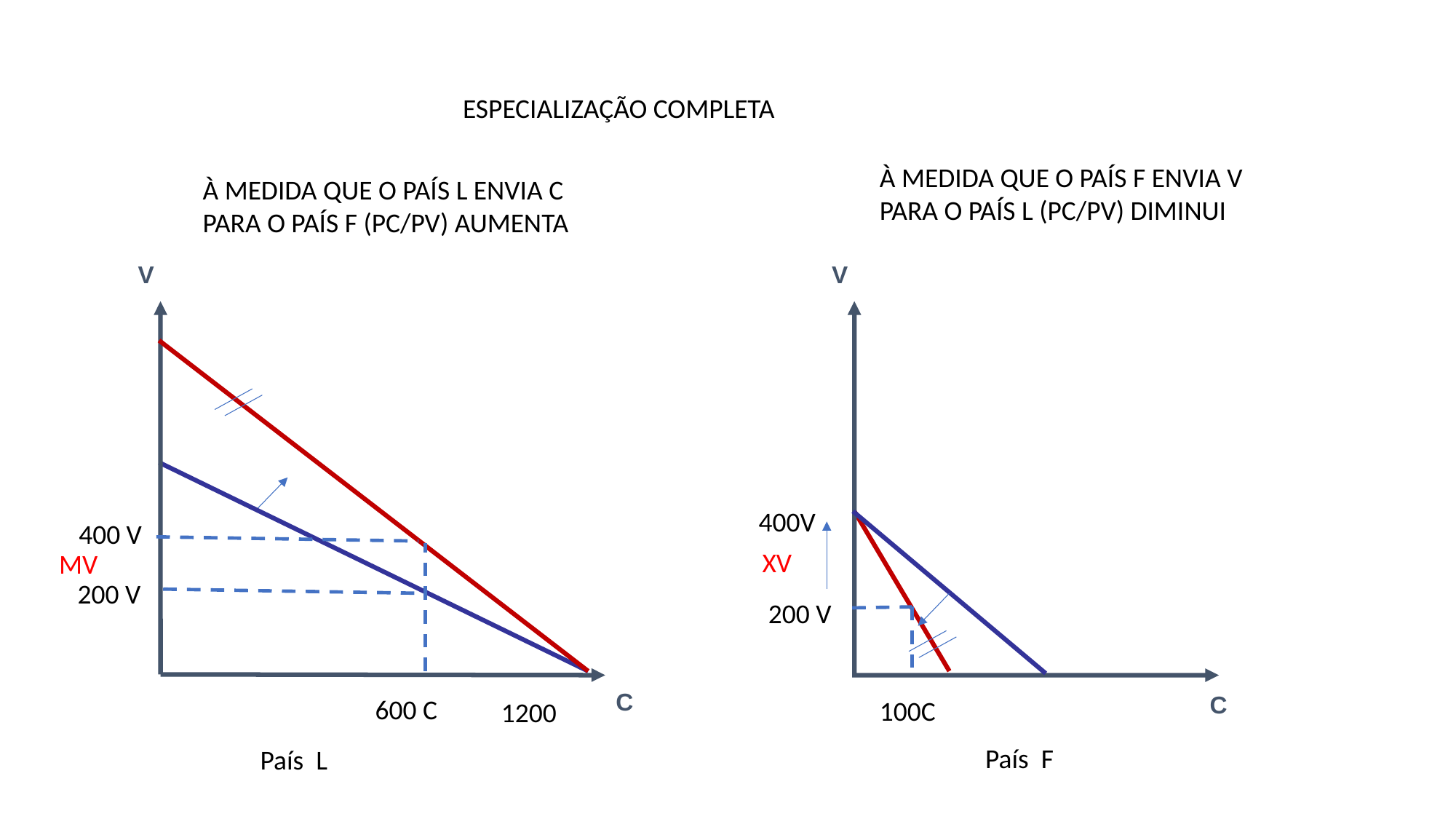

ESPECIALIZAÇÃO COMPLETA
À MEDIDA QUE O PAÍS F ENVIA V PARA O PAÍS L (PC/PV) DIMINUI
À MEDIDA QUE O PAÍS L ENVIA C PARA O PAÍS F (PC/PV) AUMENTA
V

C

V

C

400V
400 V
XV
MV

200 V
200 V
600 C
100C
1200
 País  F
 País  L